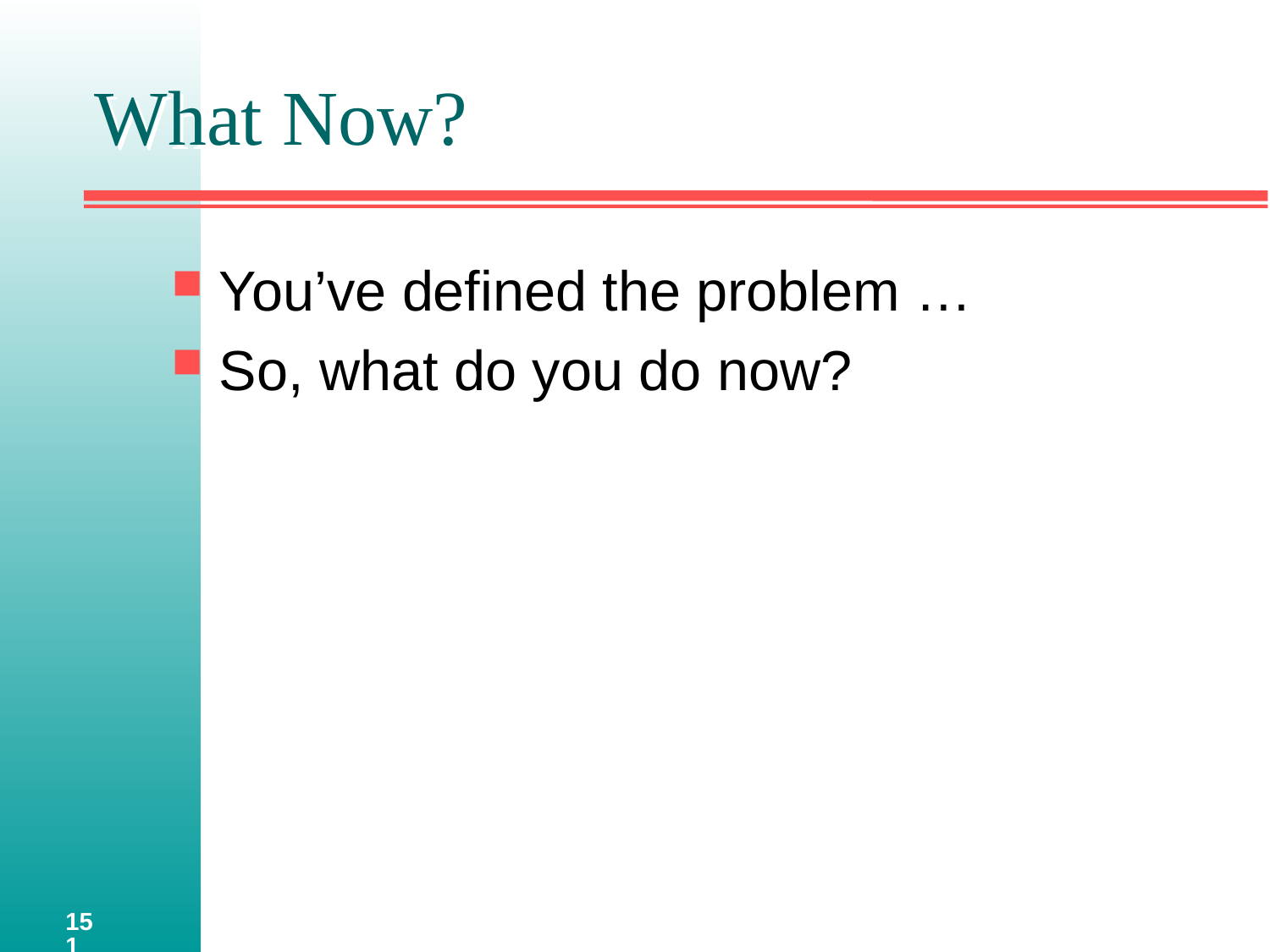

# What Now?
You’ve defined the problem …
So, what do you do now?
151